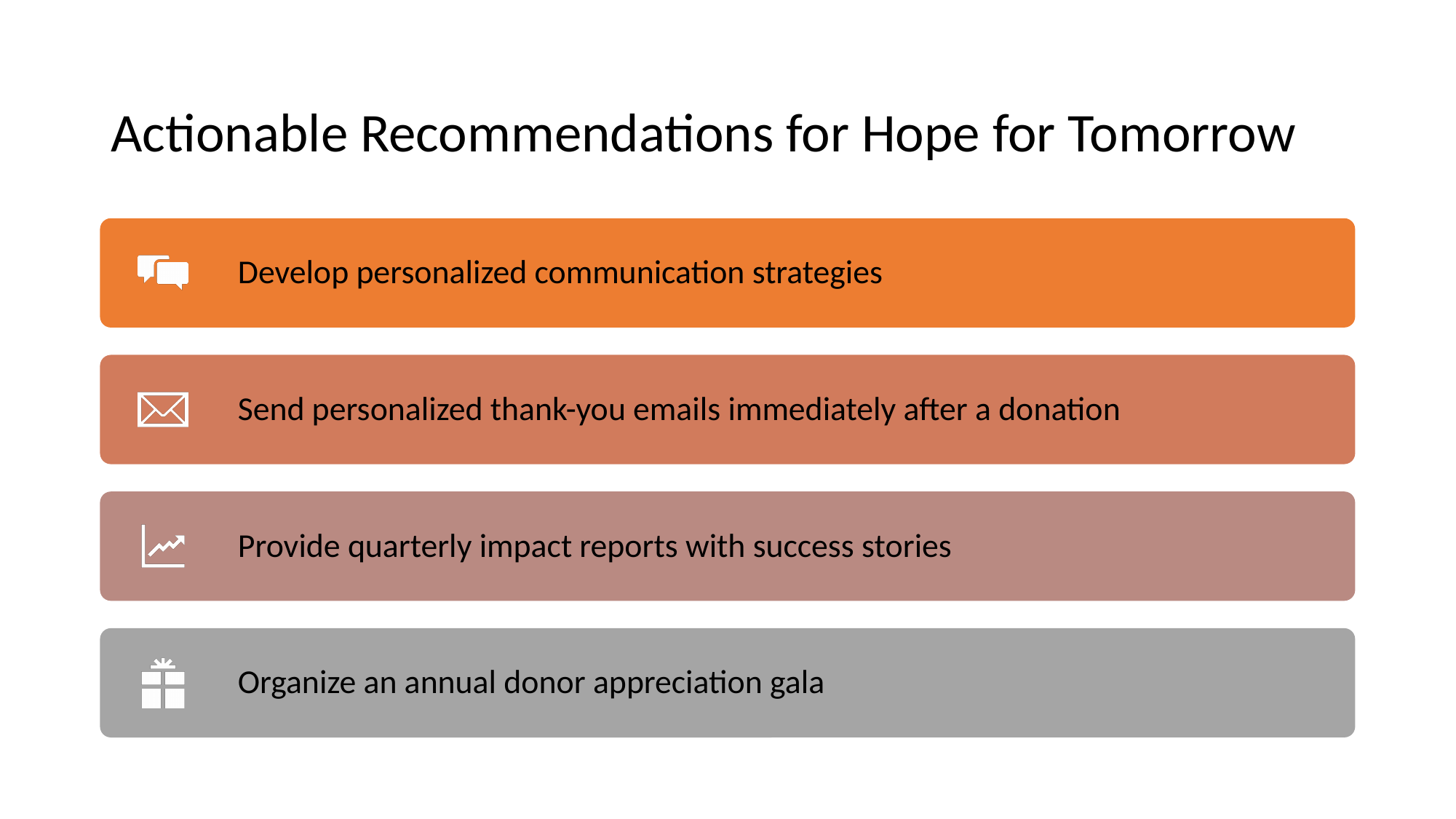

# Actionable Recommendations for Hope for Tomorrow
Develop personalized communication strategies
Send personalized thank-you emails immediately after a donation
Provide quarterly impact reports with success stories
Organize an annual donor appreciation gala